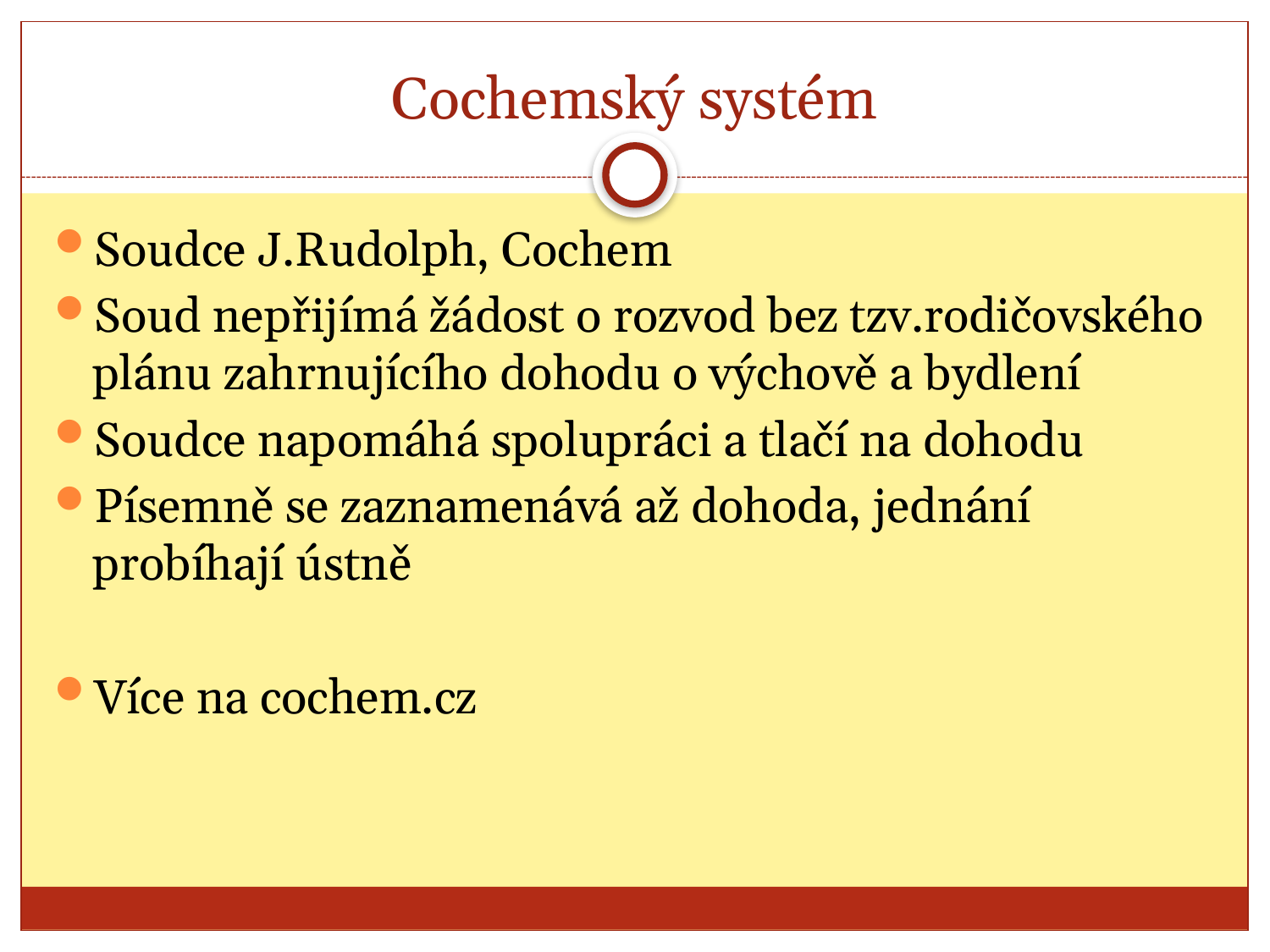

# Cochemský systém
Soudce J.Rudolph, Cochem
Soud nepřijímá žádost o rozvod bez tzv.rodičovského plánu zahrnujícího dohodu o výchově a bydlení
Soudce napomáhá spolupráci a tlačí na dohodu
Písemně se zaznamenává až dohoda, jednání probíhají ústně

Více na cochem.cz